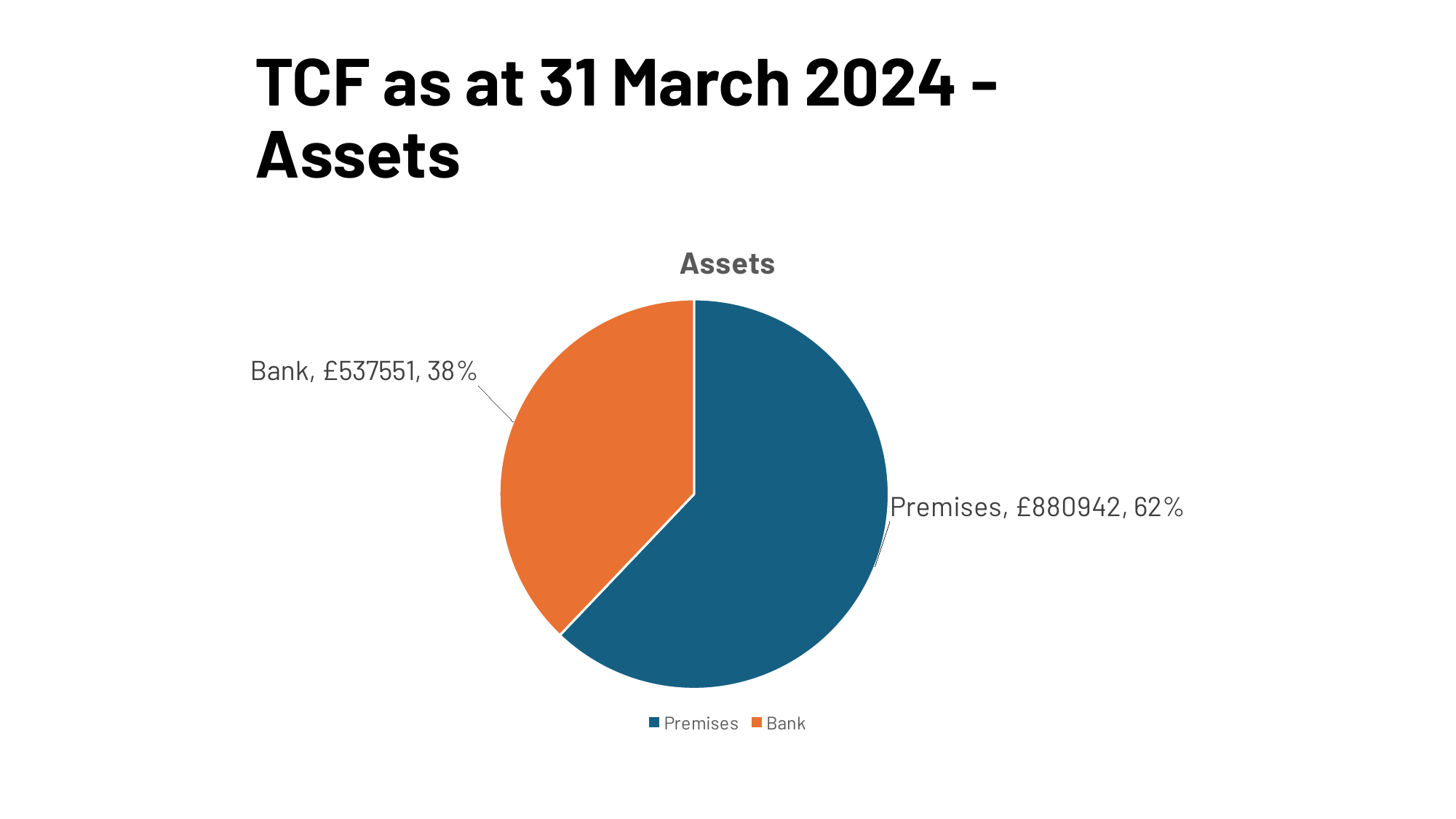

# TCF as at 31 March 2024 - Assets

### Chart:

| Category | Assets |
|---|---|
| Premises | 880942.0 |
| Bank | 537551.0 |